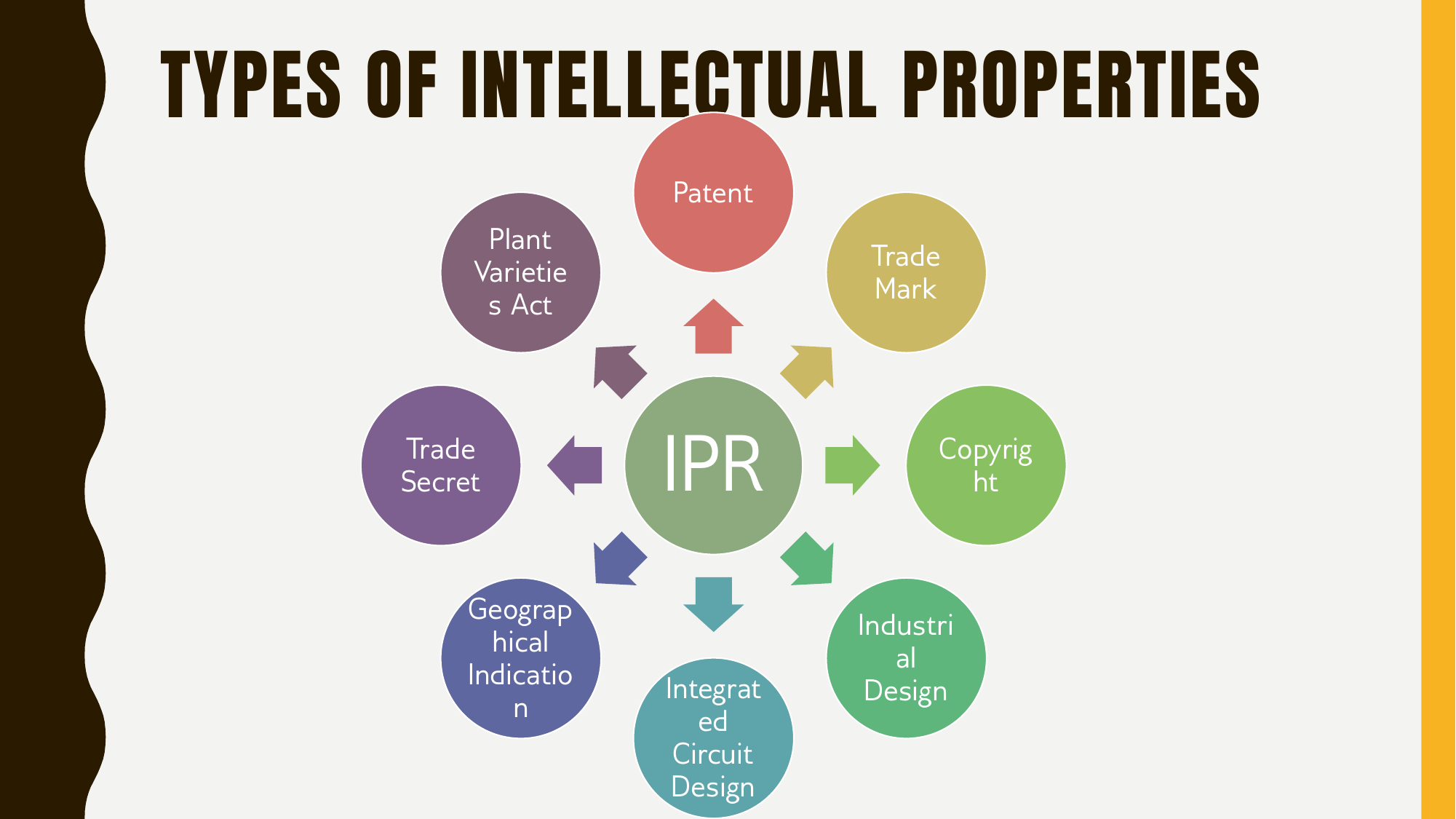

# TYPES of INTELLECTUAL PROPERTIES
IPR

Patent

Trade Mark

Copyright

Industrial Design

Integrated Circuit Design

Geographical Indication

Trade Secret

Plant Varieties Act